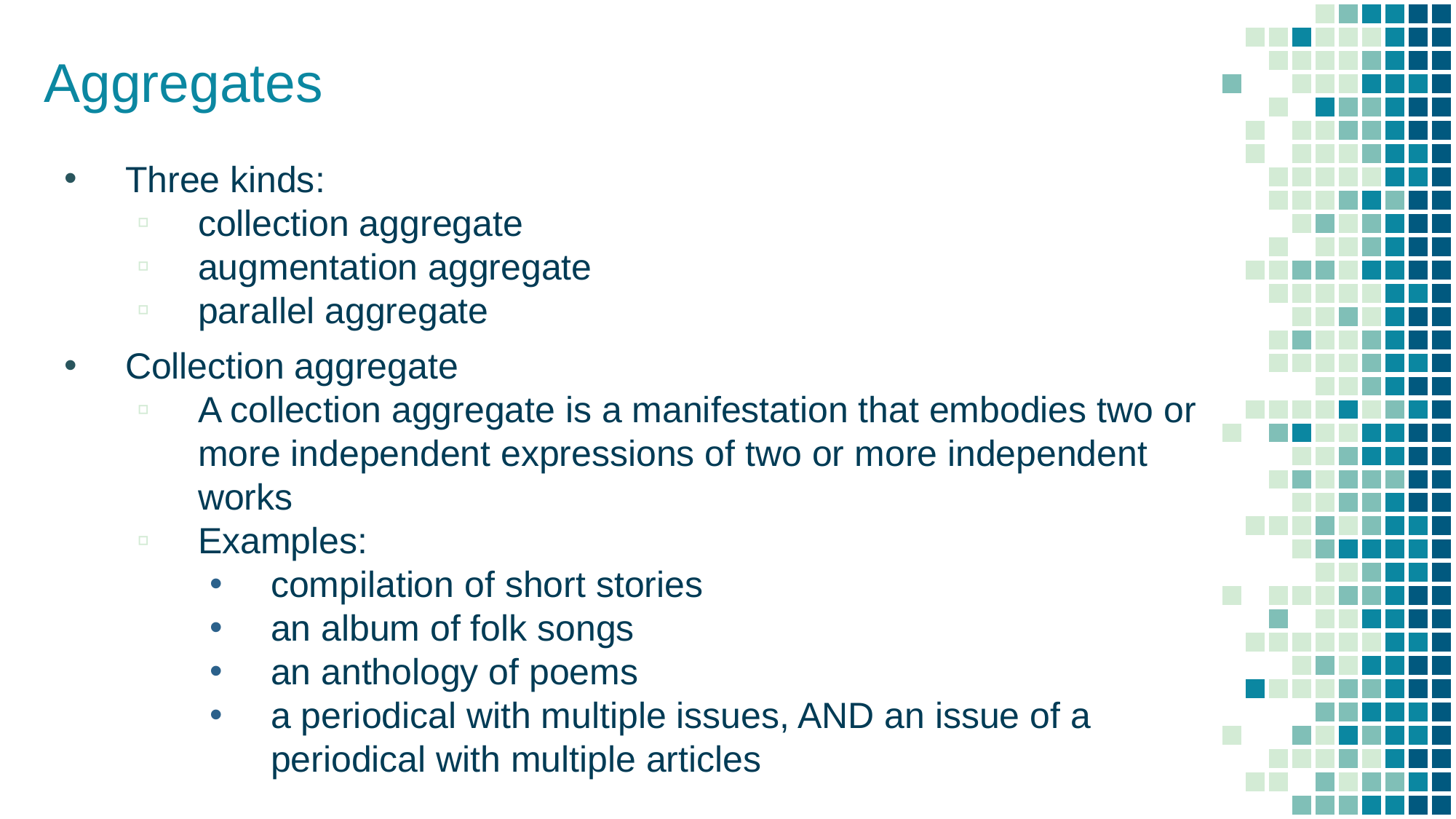

# Aggregates
Three kinds:
collection aggregate
augmentation aggregate
parallel aggregate
Collection aggregate
A collection aggregate is a manifestation that embodies two or more independent expressions of two or more independent works
Examples:
compilation of short stories
an album of folk songs
an anthology of poems
a periodical with multiple issues, AND an issue of a periodical with multiple articles